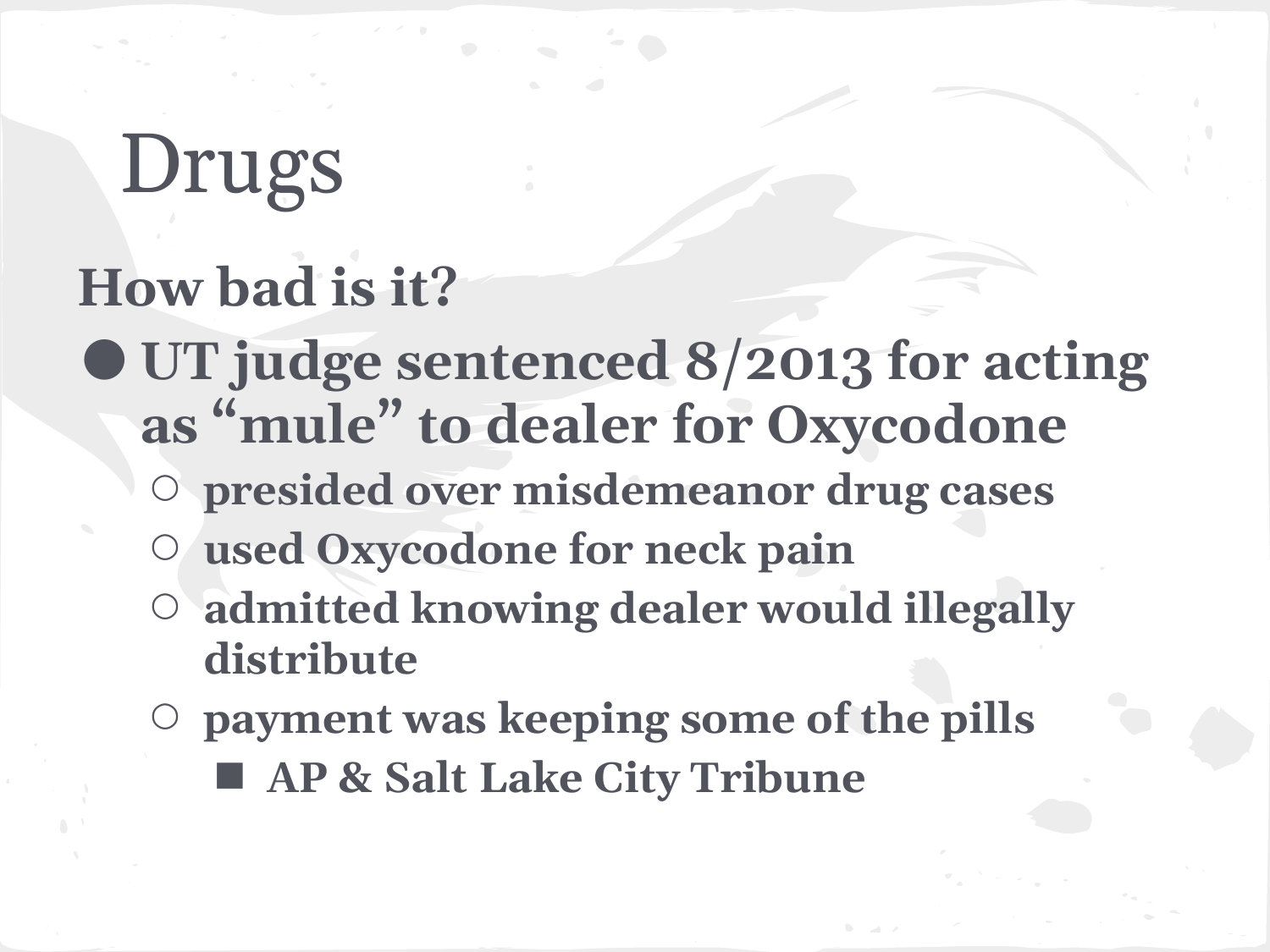

# Drugs
How bad is it?
UT judge sentenced 8/2013 for acting as “mule” to dealer for Oxycodone
presided over misdemeanor drug cases
used Oxycodone for neck pain
admitted knowing dealer would illegally distribute
payment was keeping some of the pills
AP & Salt Lake City Tribune